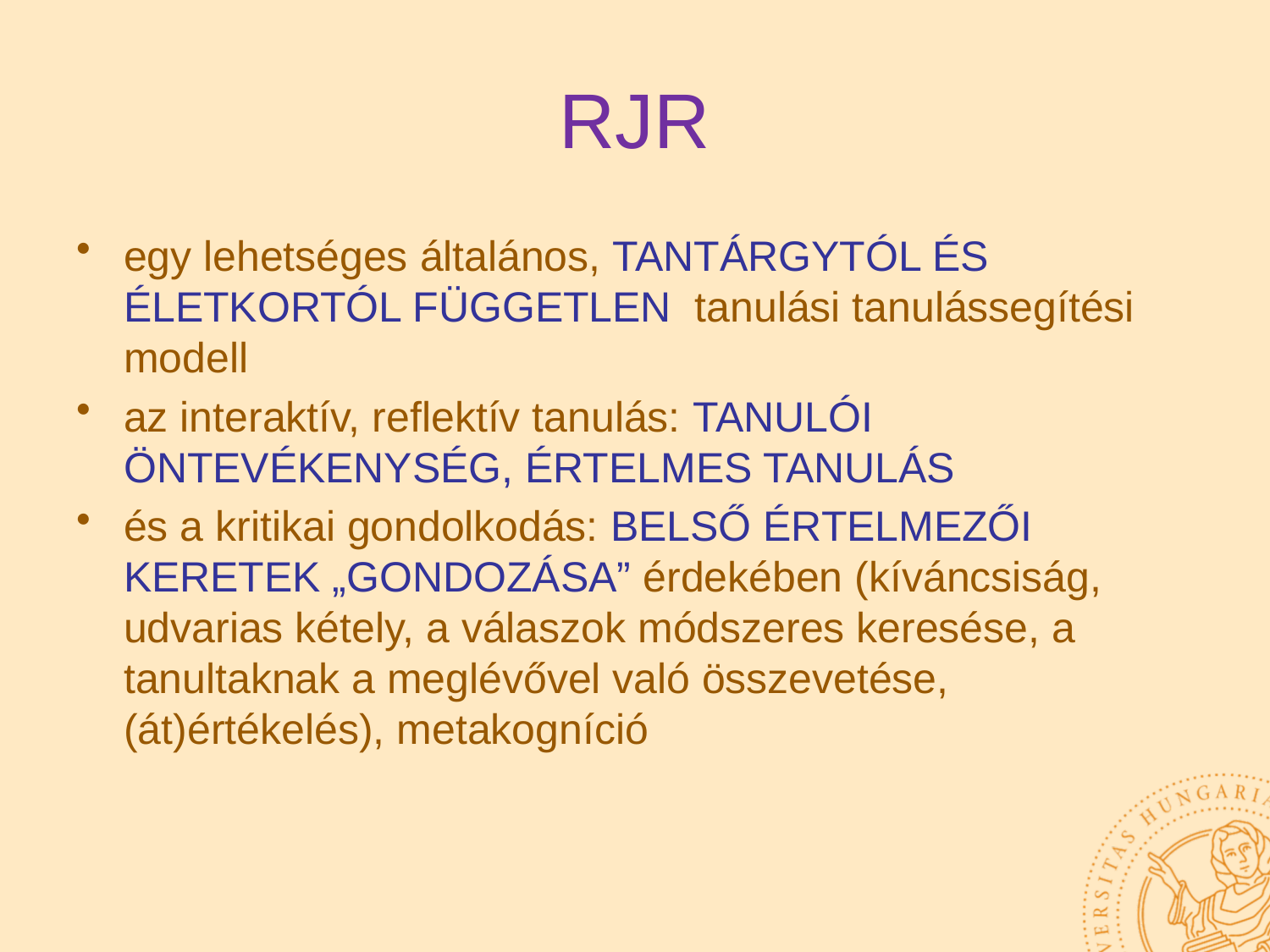

# RJR
egy lehetséges általános, TANTÁRGYTÓL ÉS ÉLETKORTÓL FÜGGETLEN  tanulási tanulássegítési modell
az interaktív, reflektív tanulás: TANULÓI ÖNTEVÉKENYSÉG, ÉRTELMES TANULÁS
és a kritikai gondolkodás: BELSŐ ÉRTELMEZŐI KERETEK „GONDOZÁSA” érdekében (kíváncsiság, udvarias kétely, a válaszok módszeres keresése, a tanultaknak a meglévővel való összevetése, (át)értékelés), metakogníció